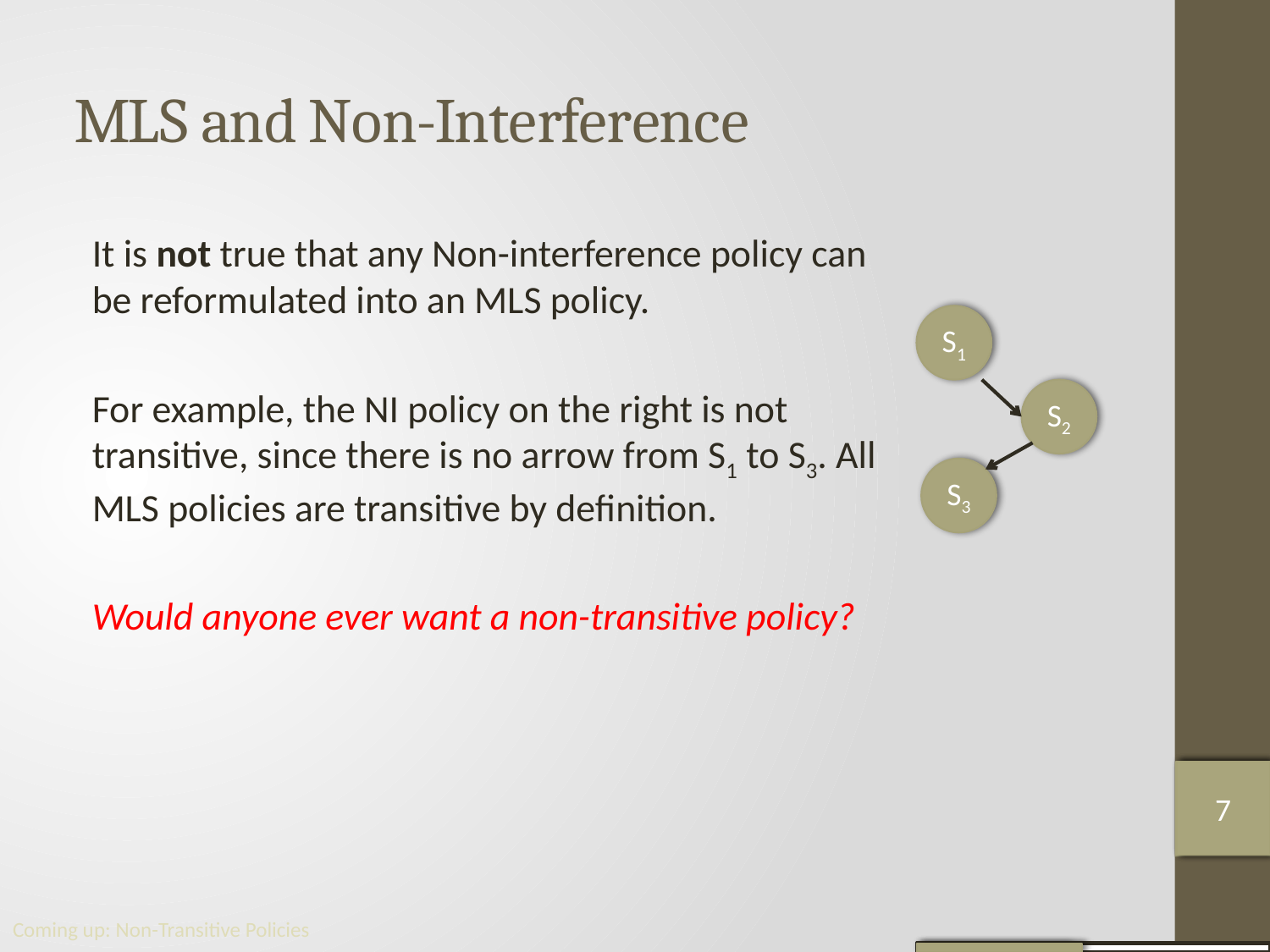

# MLS and Non-Interference
It is not true that any Non-interference policy can be reformulated into an MLS policy.

For example, the NI policy on the right is not transitive, since there is no arrow from S1 to S3. All MLS policies are transitive by deﬁnition.

Would anyone ever want a non-transitive policy?
S1
S2
S3
6
7
7
Coming up: Non-Transitive Policies